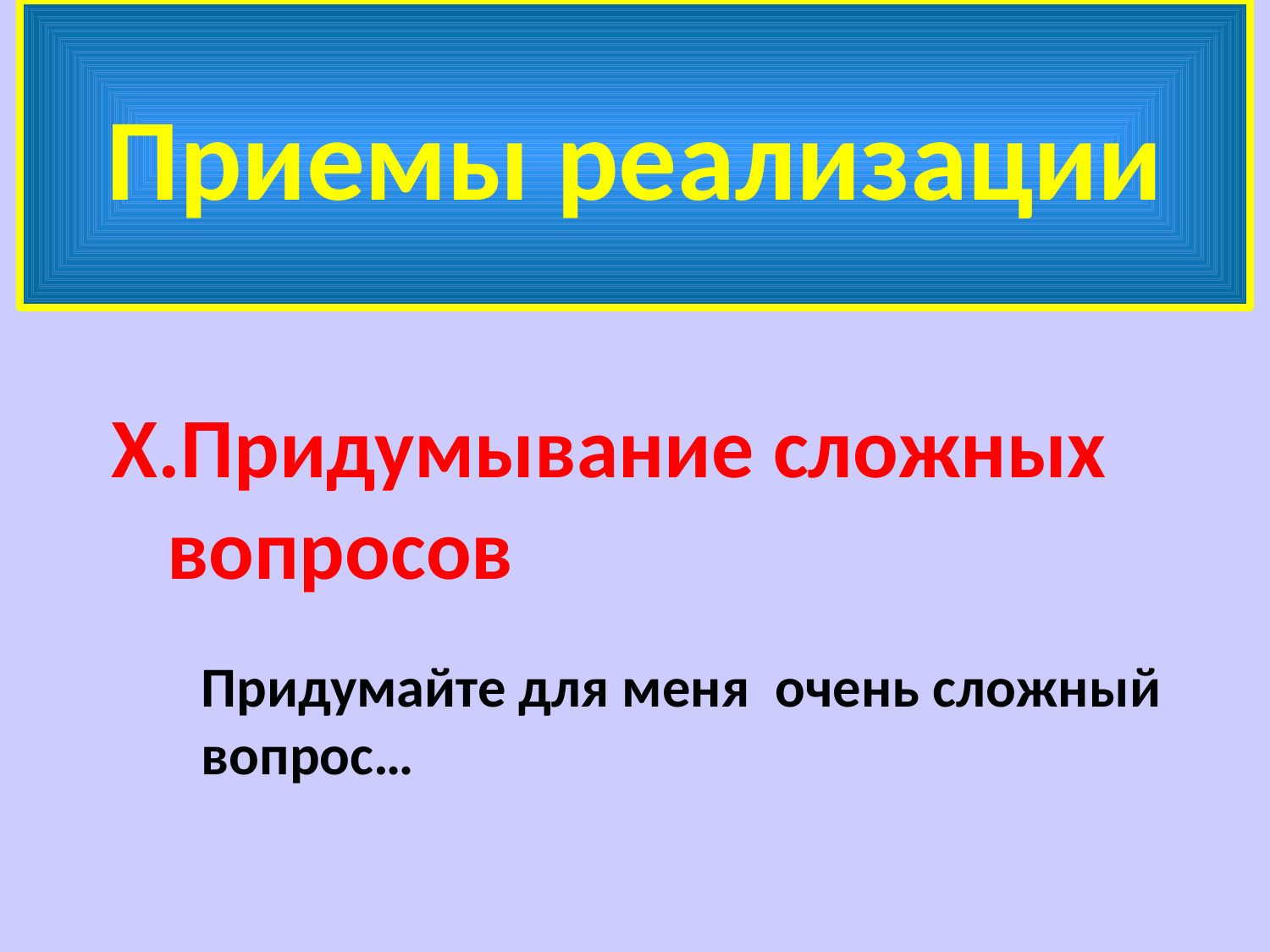

# Приемы реализации
Придумывание сложных вопросов
Придумайте для меня  очень сложный вопрос…